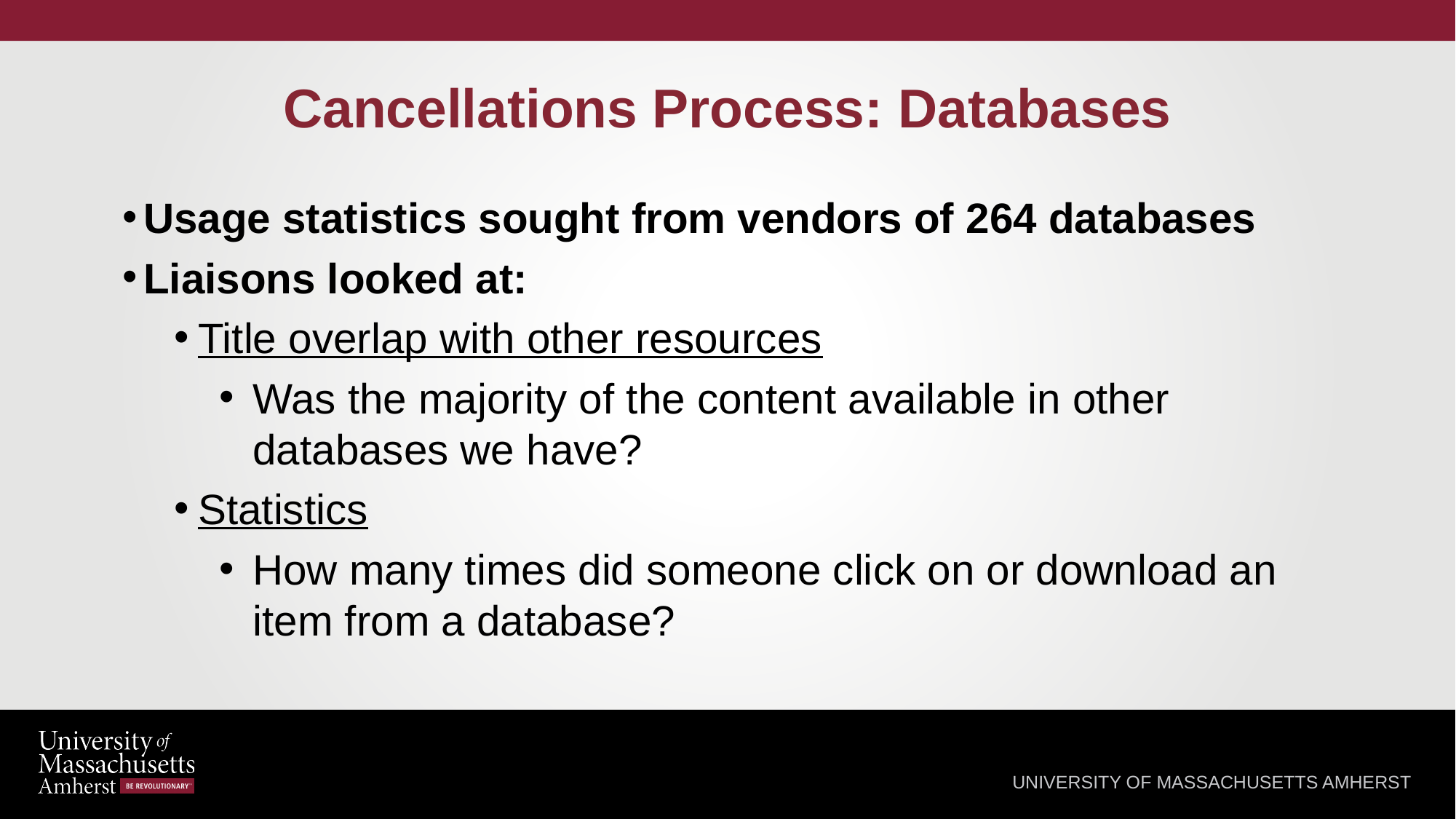

# Cancellations Process: Databases
Usage statistics sought from vendors of 264 databases
Liaisons looked at:
Title overlap with other resources
Was the majority of the content available in other databases we have?
Statistics
How many times did someone click on or download an item from a database?
UNIVERSITY OF MASSACHUSETTS AMHERST